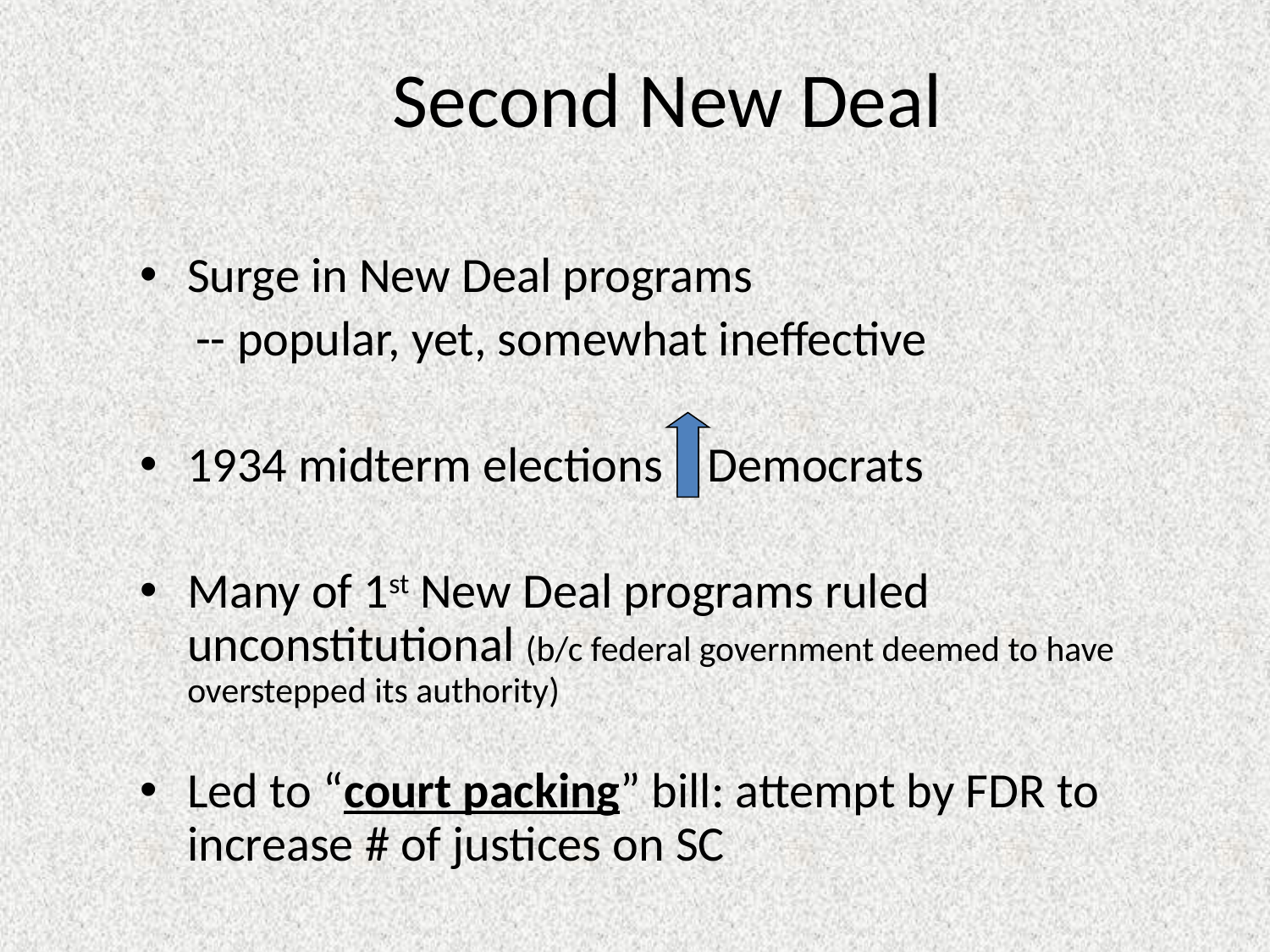

# Second New Deal
Surge in New Deal programs
     -- popular, yet, somewhat ineffective

1934 midterm elections    Democrats

Many of 1st New Deal programs ruled unconstitutional (b/c federal government deemed to have overstepped its authority)

Led to “court packing” bill: attempt by FDR to increase # of justices on SC